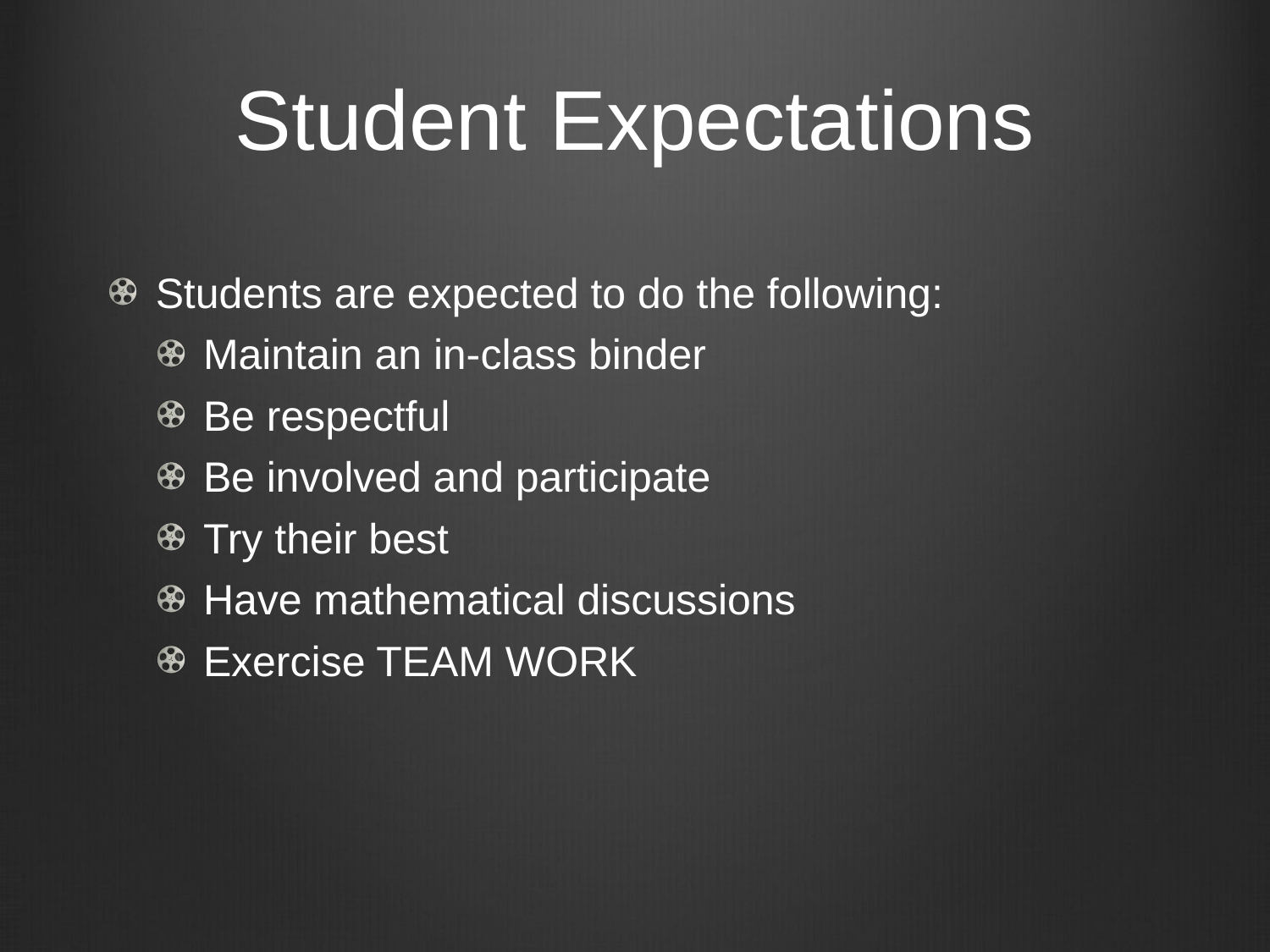

# Student Expectations
Students are expected to do the following:
Maintain an in-class binder
Be respectful
Be involved and participate
Try their best
Have mathematical discussions
Exercise TEAM WORK